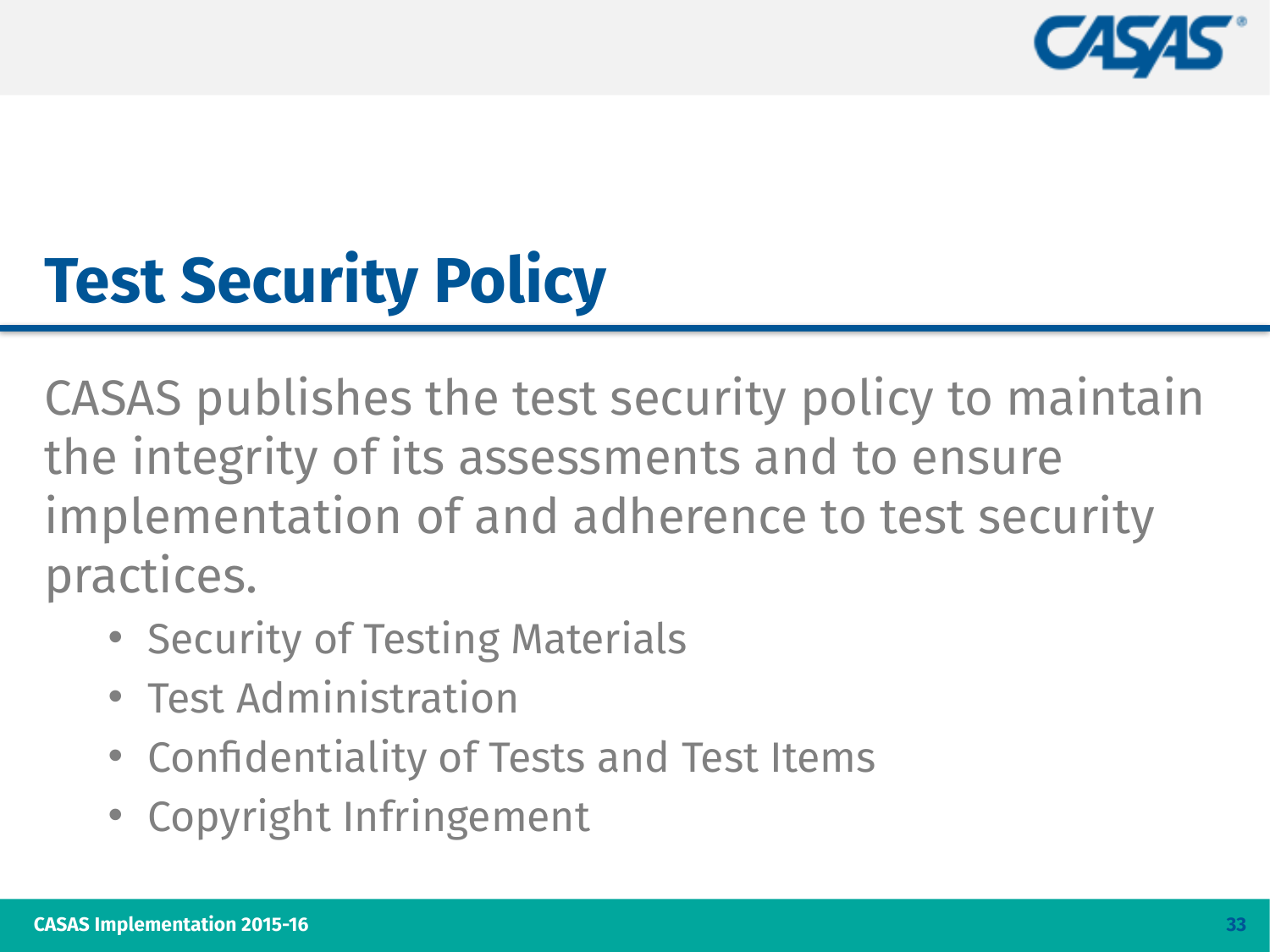

# Test Security Policy
CASAS publishes the test security policy to maintain the integrity of its assessments and to ensure implementation of and adherence to test security practices.
Security of Testing Materials
Test Administration
Confidentiality of Tests and Test Items
Copyright Infringement
CASAS Implementation 2015-16
33